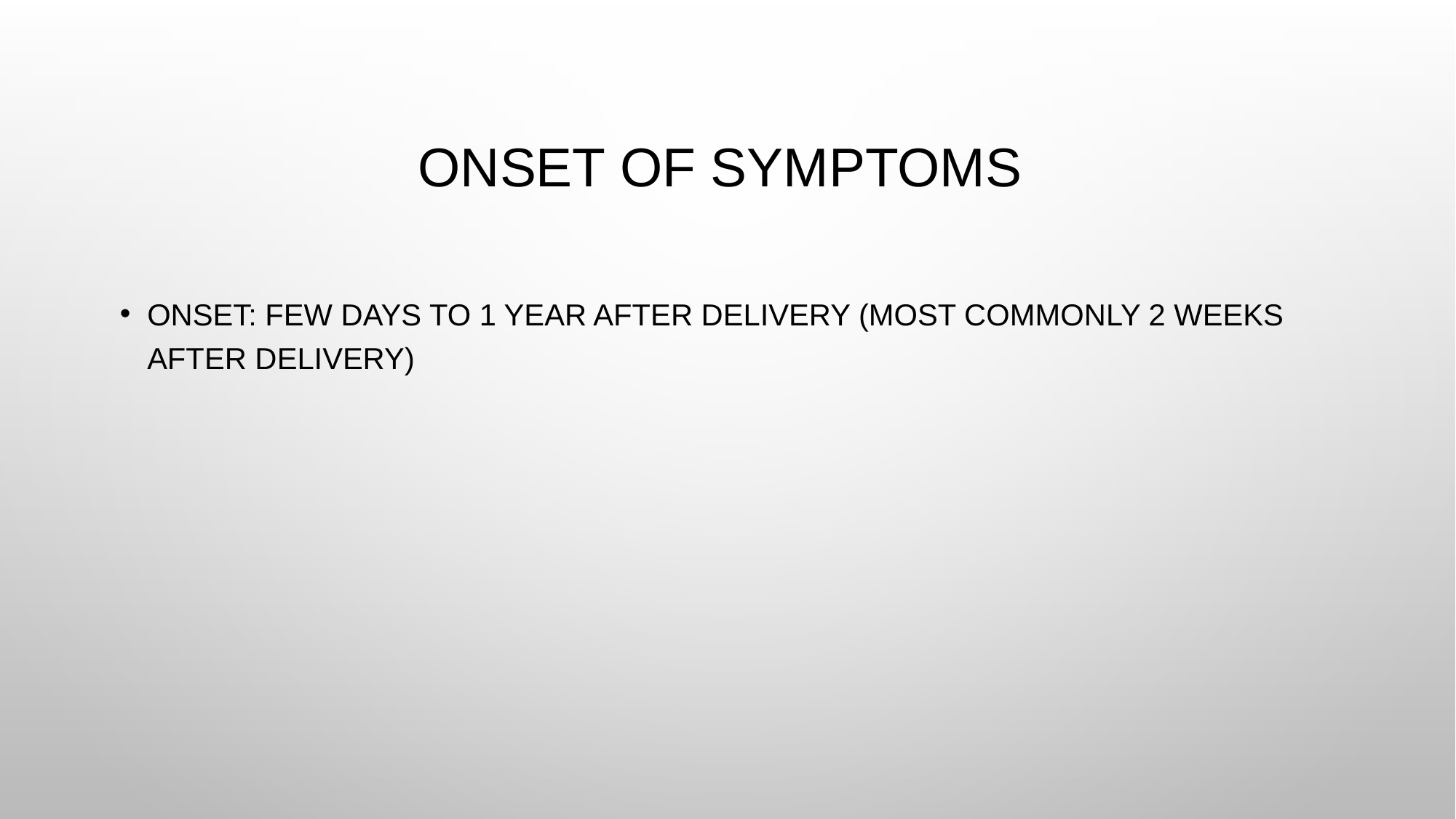

# Onset of symptoms
Onset: few days to 1 year after delivery (most commonly 2 weeks after delivery)